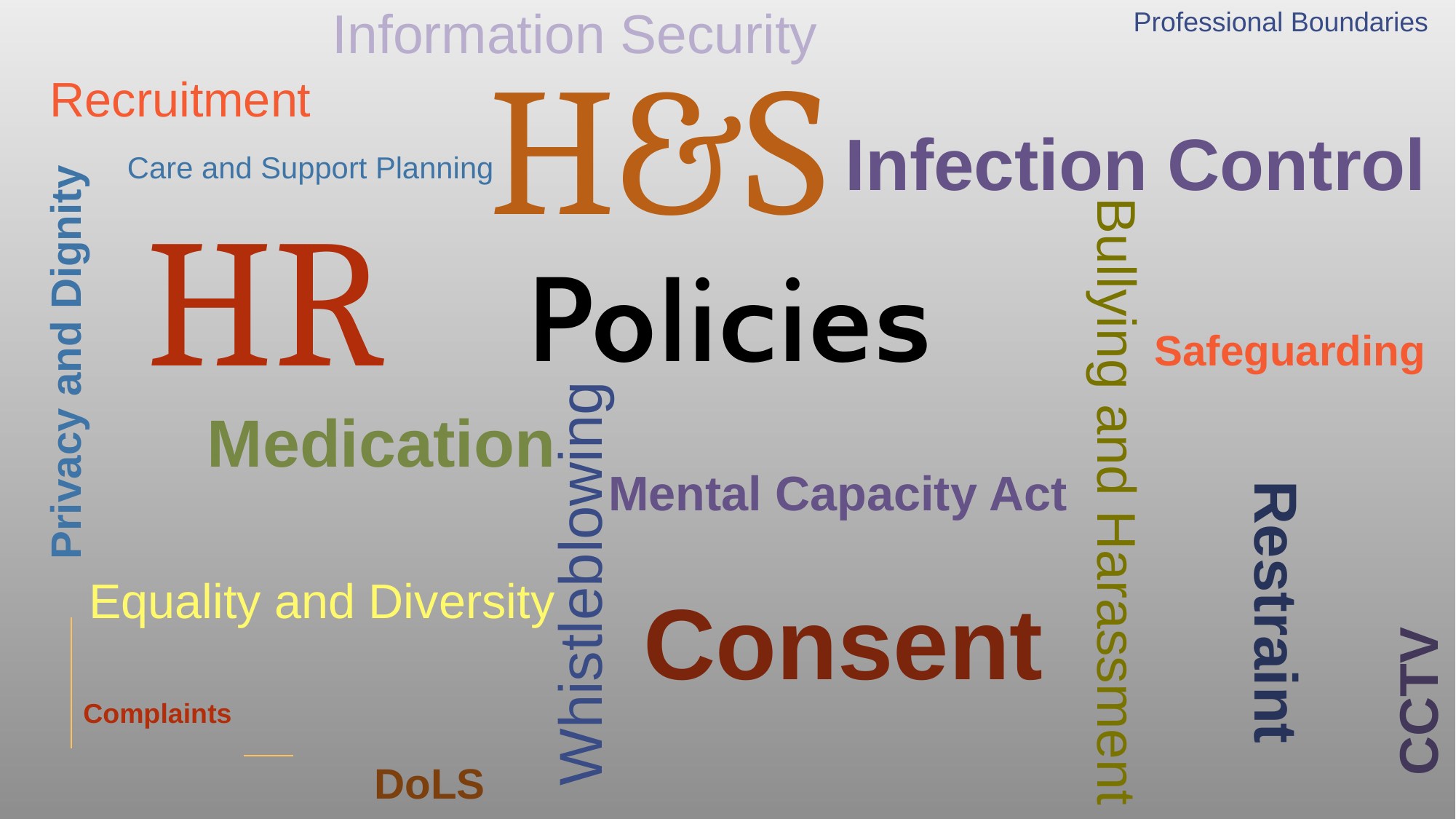

Information Security
Professional Boundaries
H&S
Recruitment
Infection Control
Care and Support Planning
HR
Policies
Safeguarding
Privacy and Dignity
Medication
Mental Capacity Act
Bullying and Harassment
Whistleblowing
Equality and Diversity
Restraint
Consent
CCTV
Complaints
DoLS